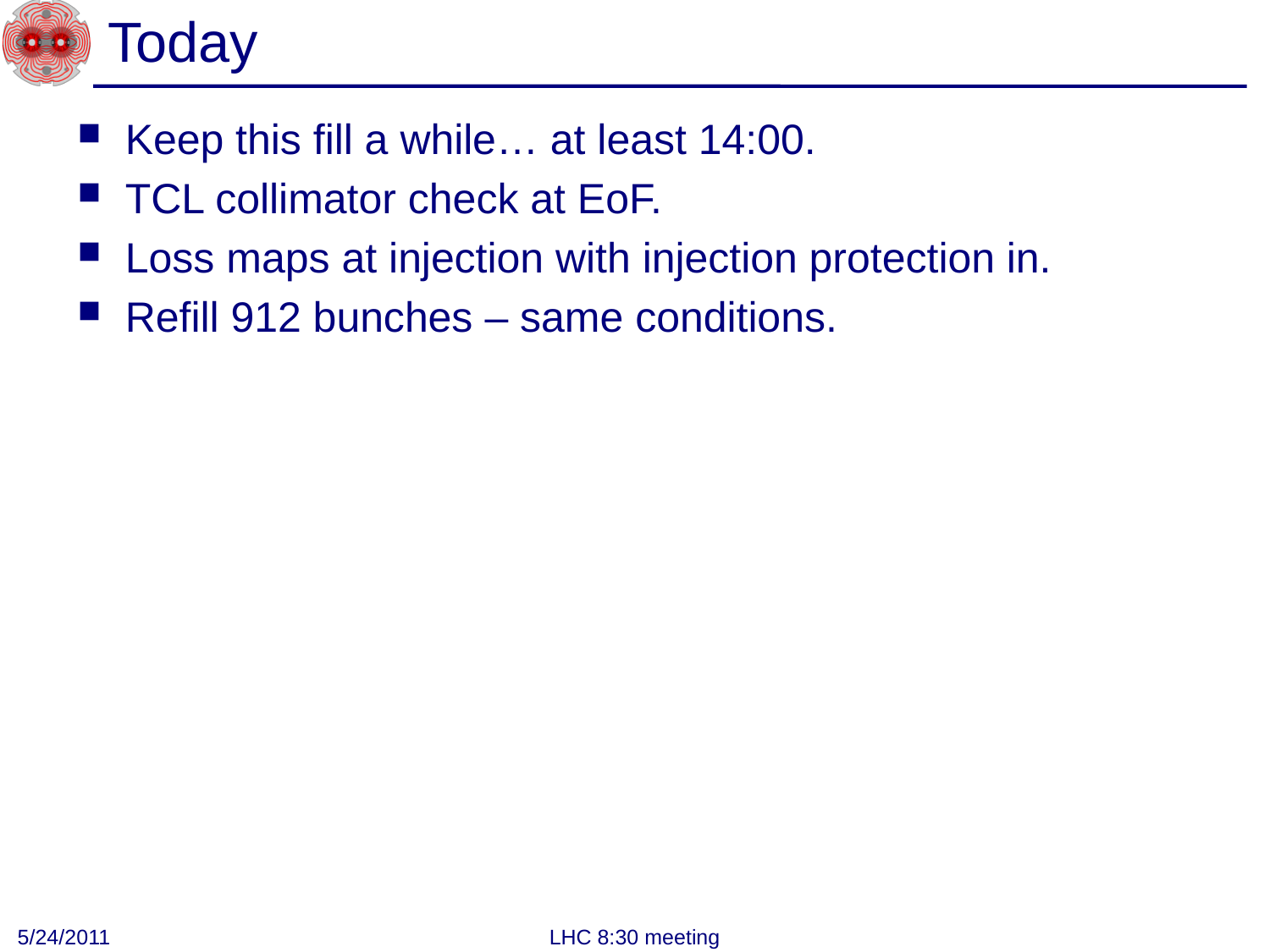

# Today
Keep this fill a while… at least 14:00.
TCL collimator check at EoF.
Loss maps at injection with injection protection in.
Refill 912 bunches – same conditions.
5/24/2011
LHC 8:30 meeting